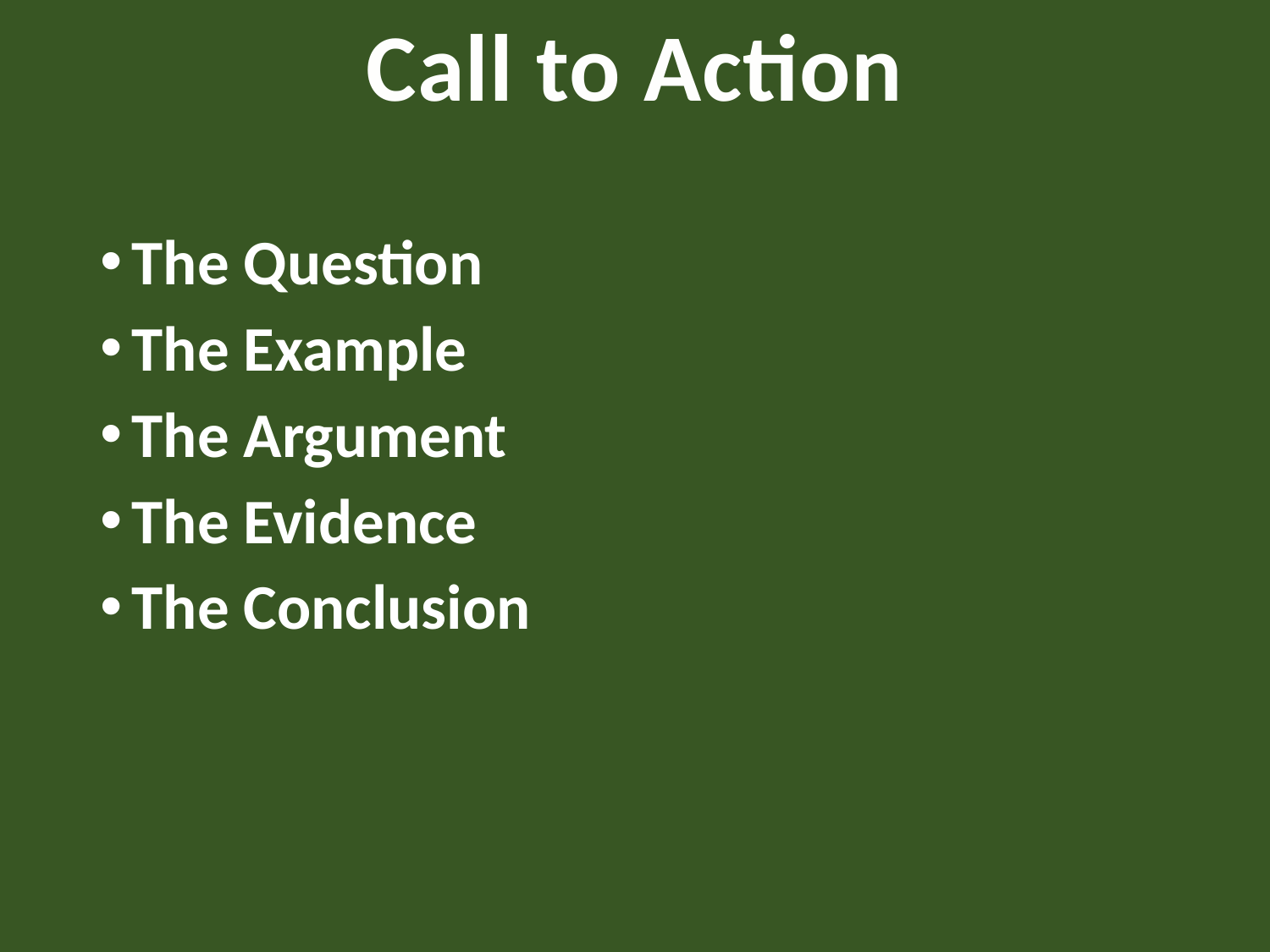

Call to Action
The Question
The Example
The Argument
The Evidence
The Conclusion